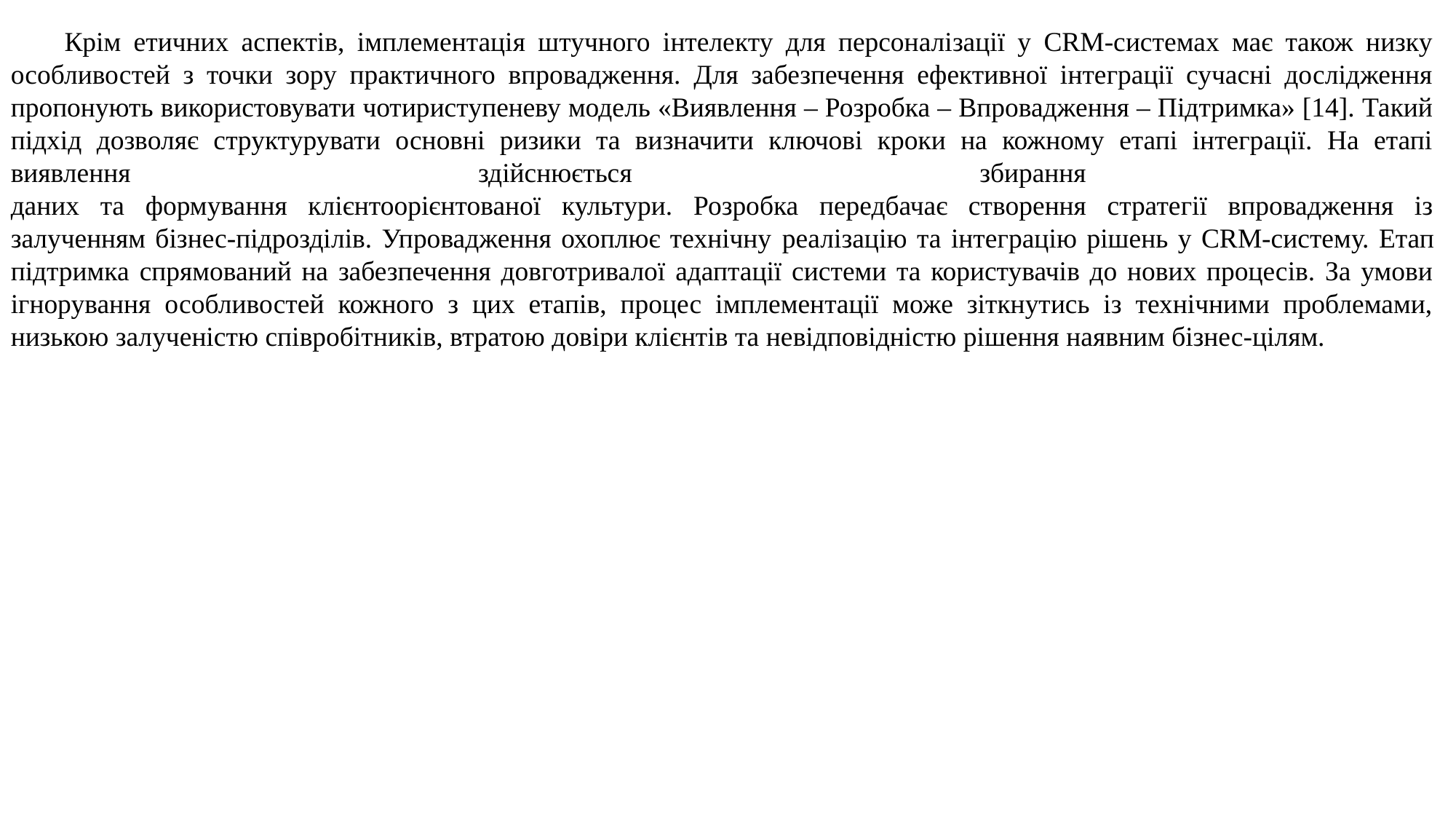

Крім етичних аспектів, імплементація штучного інтелекту для персоналізації у CRM-системах має також низку особливостей з точки зору практичного впровадження. Для забезпечення ефективної інтеграції сучасні дослідження пропонують використовувати чотириступеневу модель «Виявлення – Розробка – Впровадження – Підтримка» [14]. Такий підхід дозволяє структурувати основні ризики та визначити ключові кроки на кожному етапі інтеграції. На етапі виявлення здійснюється збирання
даних та формування клієнтоорієнтованої культури. Розробка передбачає створення стратегії впровадження із залученням бізнес-підрозділів. Упровадження охоплює технічну реалізацію та інтеграцію рішень у CRM-систему. Етап підтримка спрямований на забезпечення довготривалої адаптації системи та користувачів до нових процесів. За умови ігнорування особливостей кожного з цих етапів, процес імплементації може зіткнутись із технічними проблемами, низькою залученістю співробітників, втратою довіри клієнтів та невідповідністю рішення наявним бізнес-цілям.